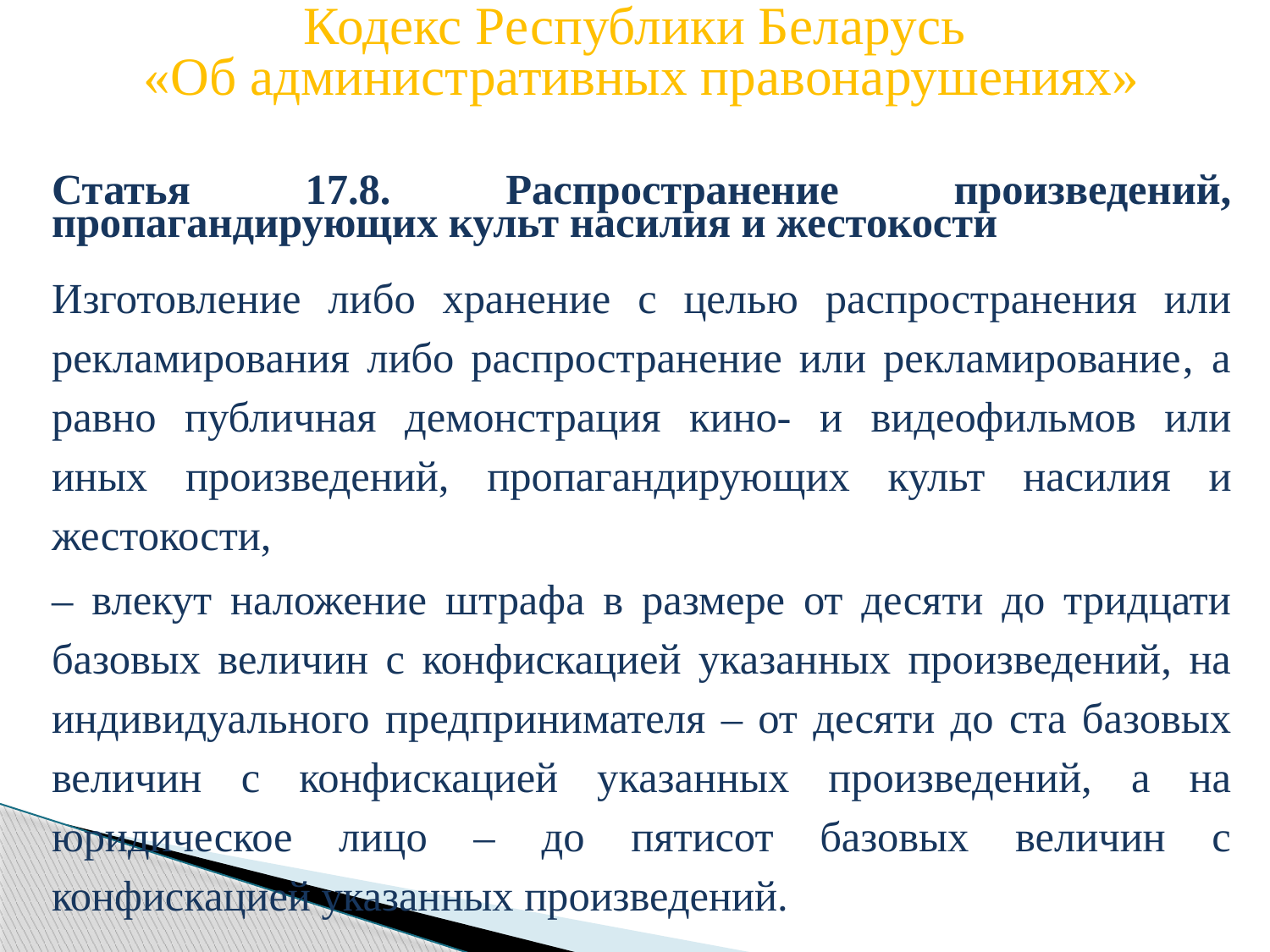

Кодекс Республики Беларусь
«Об административных правонарушениях»

Статья 17.8. Распространение произведений, пропагандирующих культ насилия и жестокости
Изготовление либо хранение с целью распространения или рекламирования либо распространение или рекламирование‚ а равно публичная демонстрация кино- и видеофильмов или иных произведений, пропагандирующих культ насилия и жестокости,
– влекут наложение штрафа в размере от десяти до тридцати базовых величин с конфискацией указанных произведений, на индивидуального предпринимателя – от десяти до ста базовых величин с конфискацией указанных произведений, а на юридическое лицо – до пятисот базовых величин с конфискацией указанных произведений.